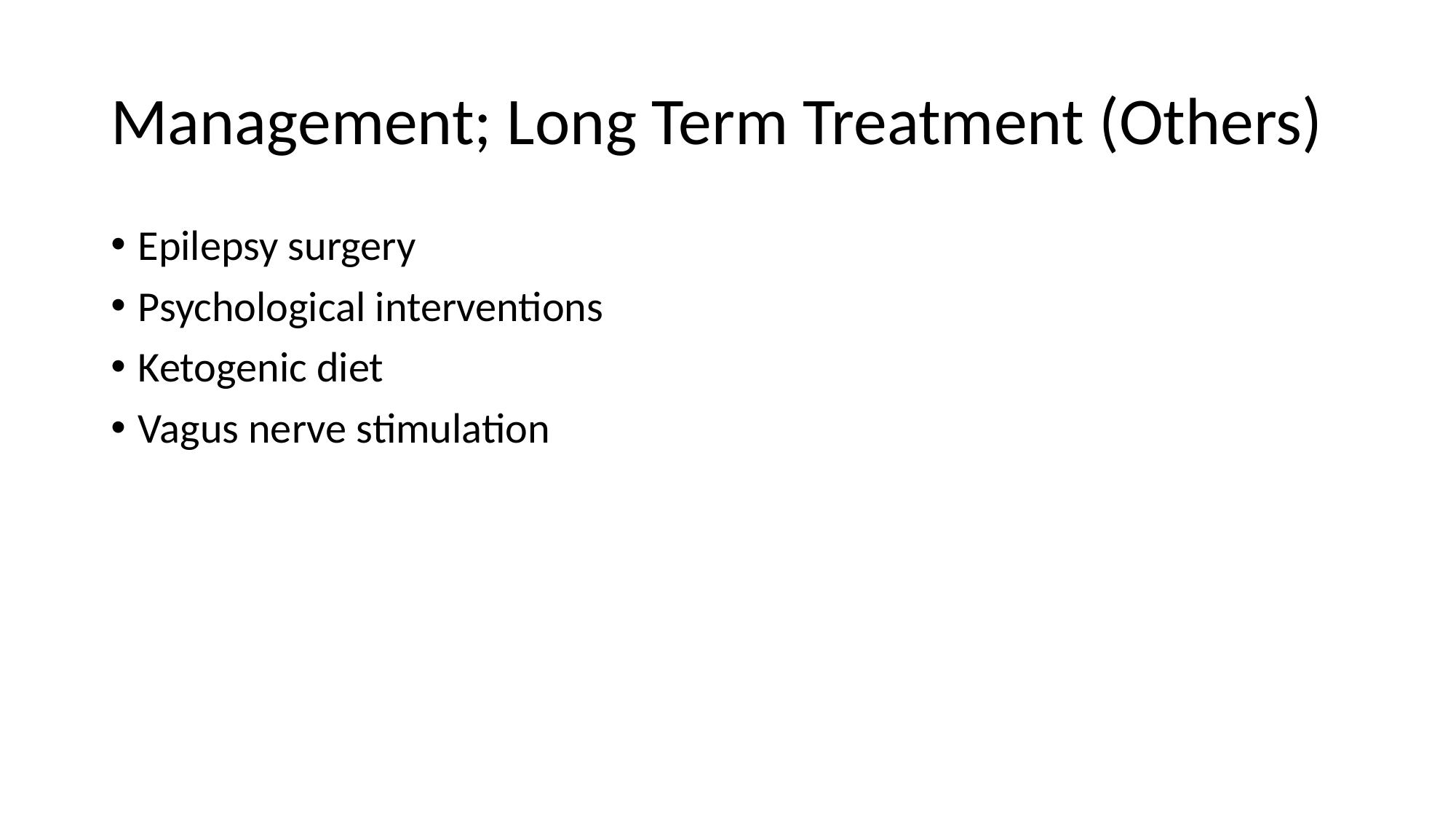

# Management; Long Term Treatment (Others)
Epilepsy surgery
Psychological interventions
Ketogenic diet
Vagus nerve stimulation